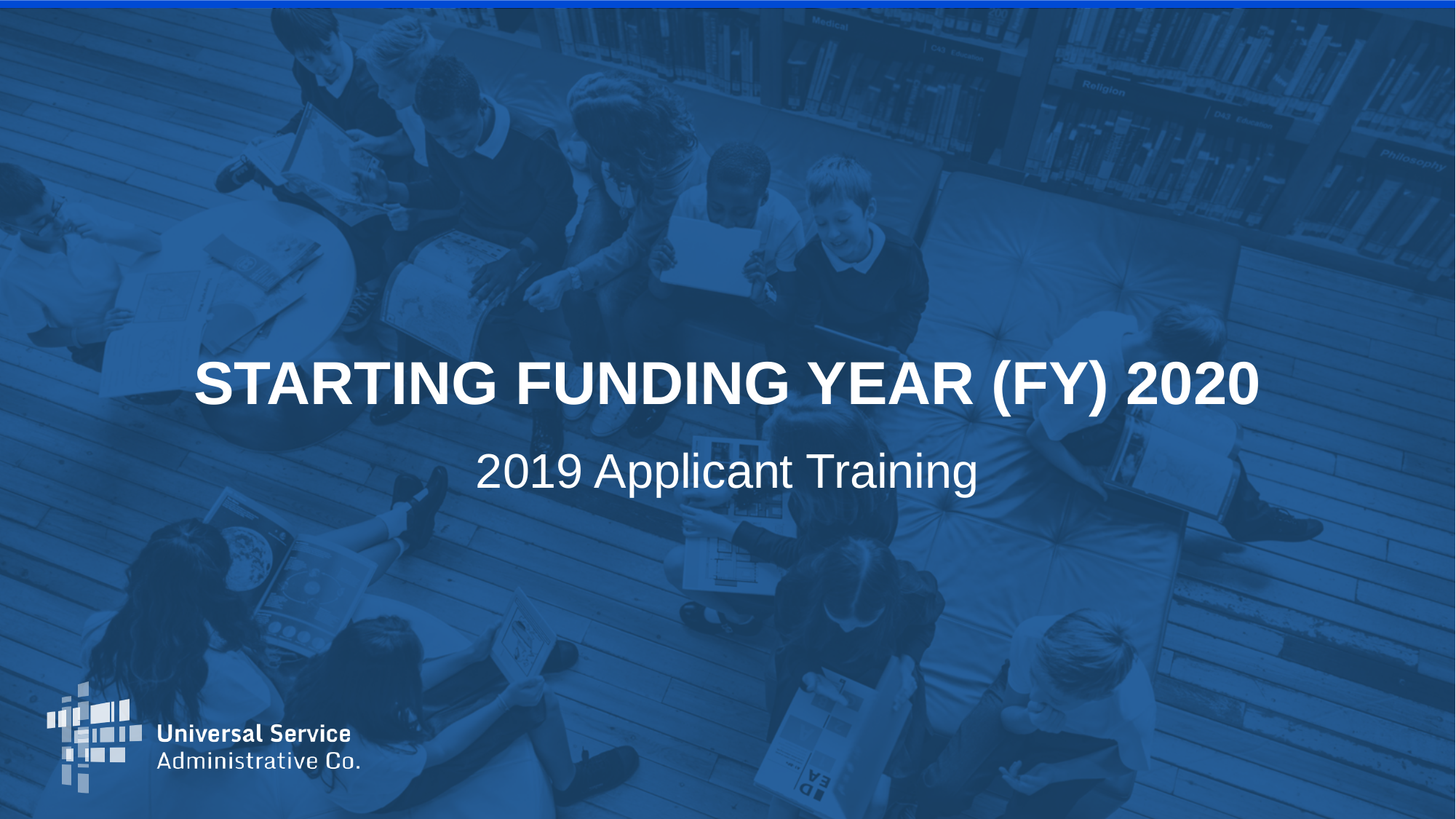

# STARTING FUNDING YEAR (FY) 2020
2019 Applicant Training